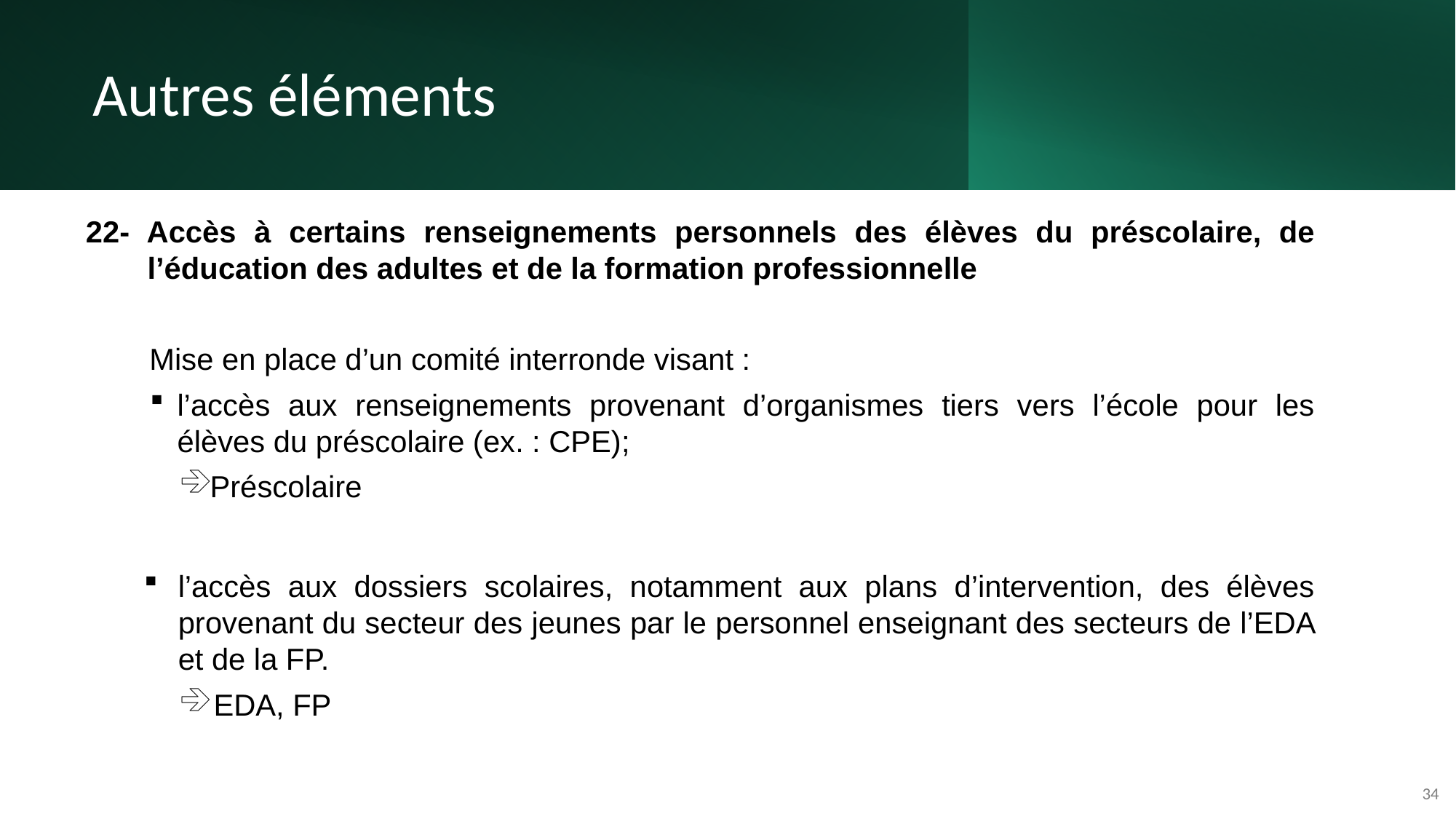

# Autres éléments
22- Accès à certains renseignements personnels des élèves du préscolaire, de l’éducation des adultes et de la formation professionnelle

Mise en place d’un comité interronde visant :
l’accès aux renseignements provenant d’organismes tiers vers l’école pour les élèves du préscolaire (ex. : CPE);
Préscolaire

l’accès aux dossiers scolaires, notamment aux plans d’intervention, des élèves provenant du secteur des jeunes par le personnel enseignant des secteurs de l’EDA et de la FP.
EDA, FP
34